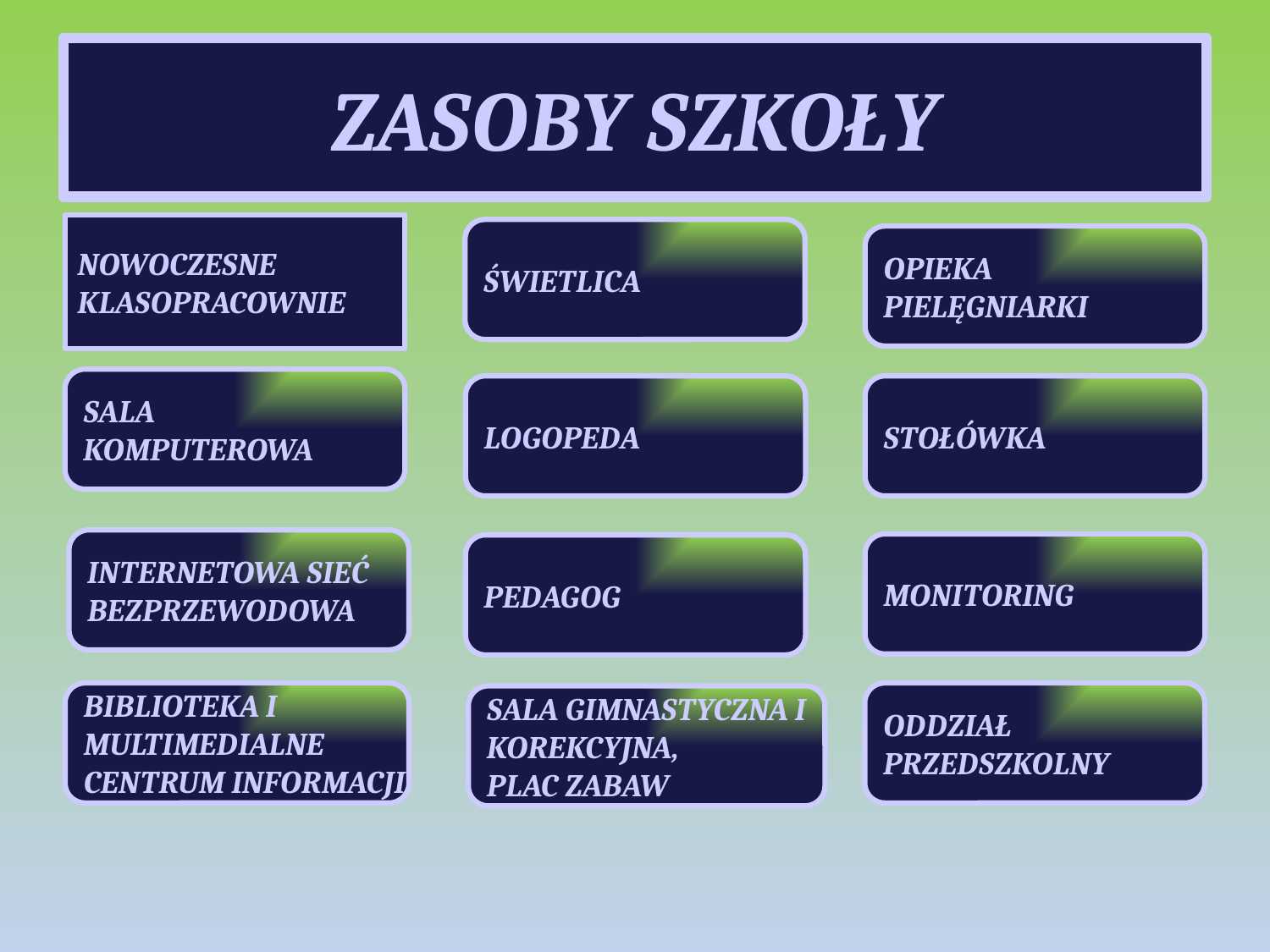

# ZASOBY SZKOŁY
NOWOCZESNE
KLASOPRACOWNIE
ŚWIETLICA
OPIEKA
PIELĘGNIARKI
SALA
KOMPUTEROWA
LOGOPEDA
STOŁÓWKA
INTERNETOWA SIEĆ
BEZPRZEWODOWA
MONITORING
PEDAGOG
BIBLIOTEKA I
MULTIMEDIALNE
CENTRUM INFORMACJI
ODDZIAŁ
PRZEDSZKOLNY
SALA GIMNASTYCZNA I
KOREKCYJNA,
PLAC ZABAW